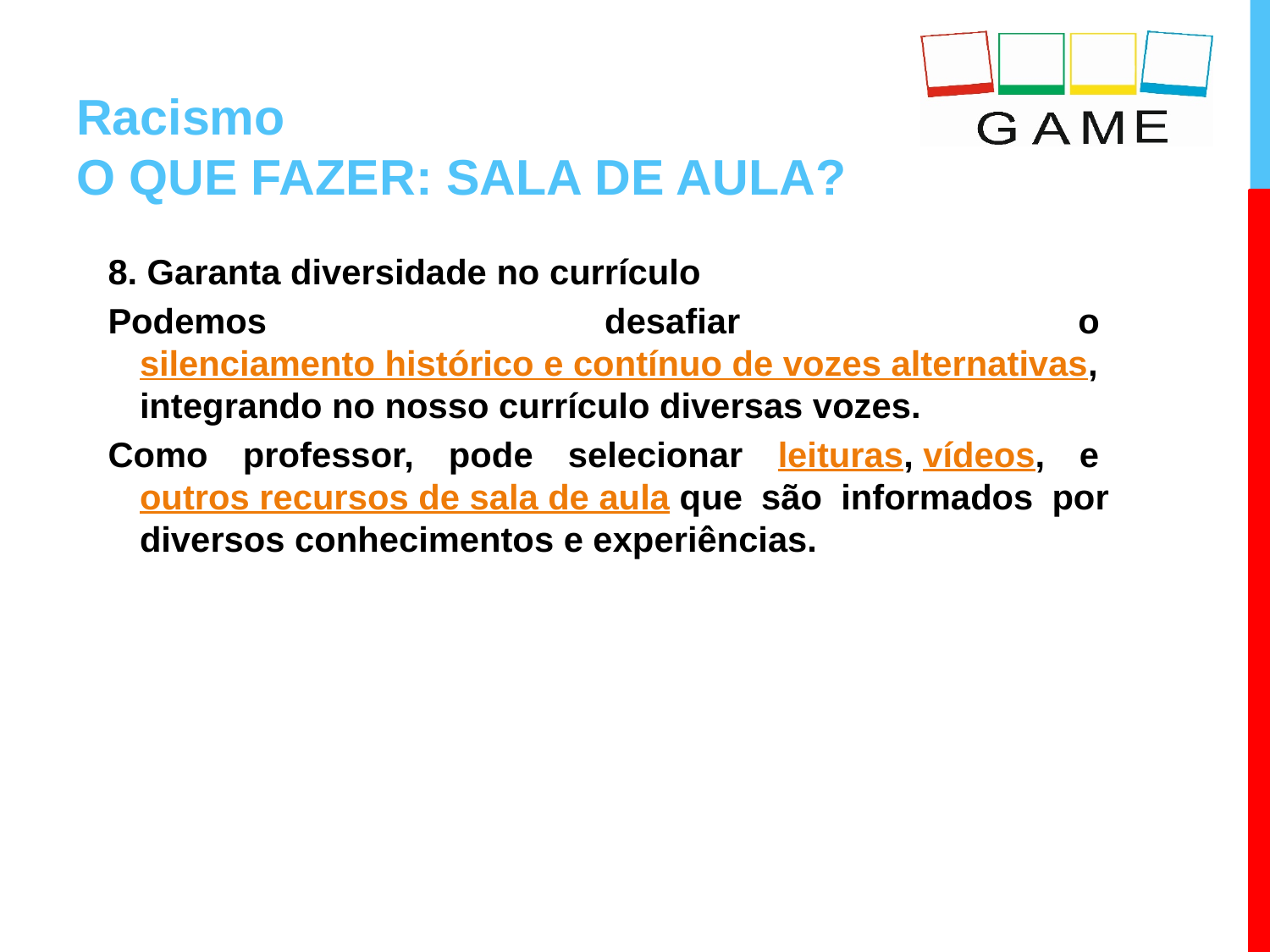

# Racismo O QUE FAZER: SALA DE AULA?
8. Garanta diversidade no currículo
Podemos desafiar o silenciamento histórico e contínuo de vozes alternativas, integrando no nosso currículo diversas vozes.
Como professor, pode selecionar leituras, vídeos, e outros recursos de sala de aula que são informados por diversos conhecimentos e experiências.